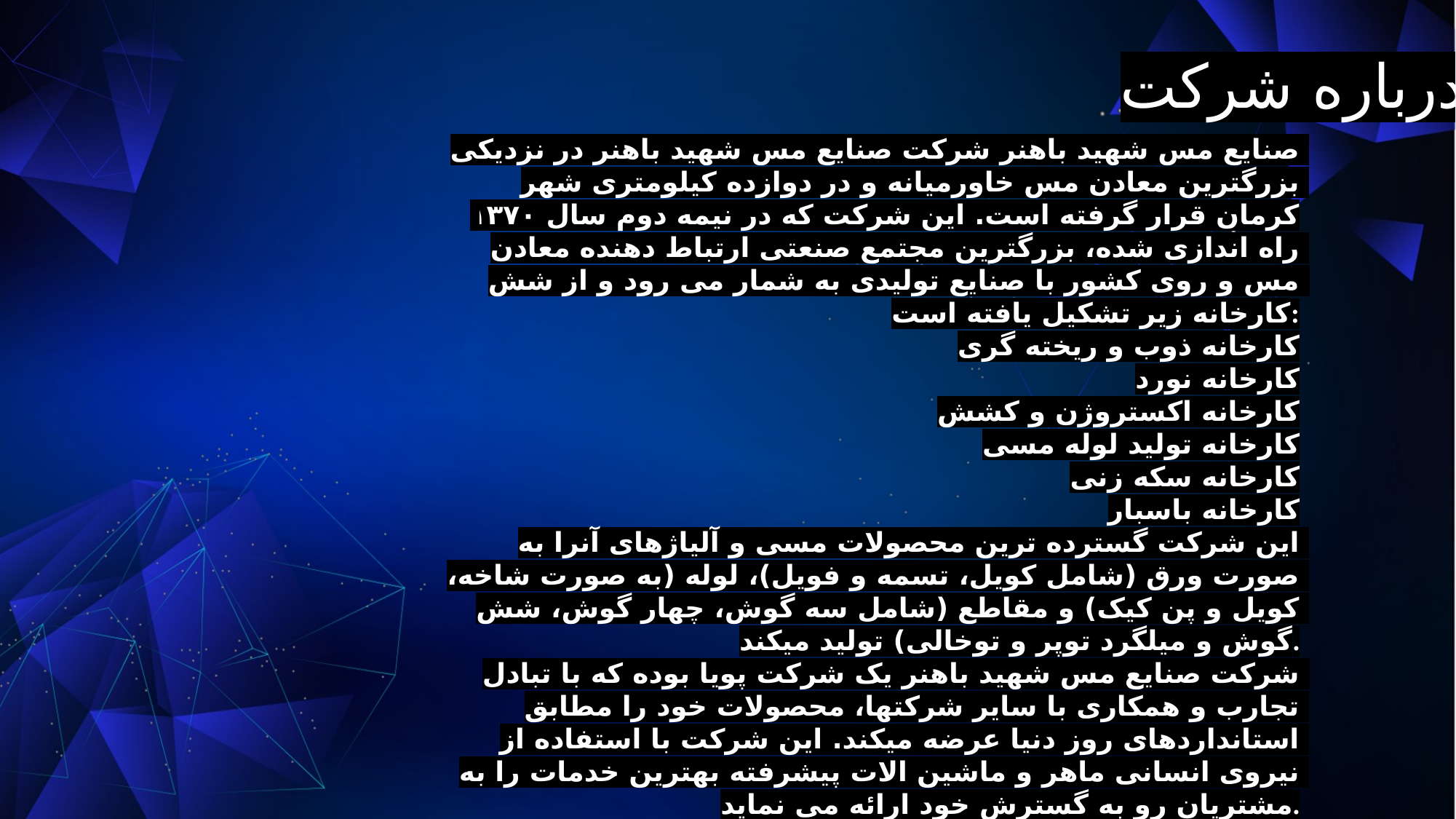

درباره شرکت :
صنایع مس شهید باهنر شرکت صنایع مس شهید باهنر در نزدیکی بزرگترین معادن مس خاورمیانه و در دوازده کیلومتری شهر کرمان قرار گرفته است. این شرکت که در نیمه دوم سال ۱۳۷۰ راه اندازی شده، بزرگترین مجتمع صنعتی ارتباط دهنده معادن مس و روی کشور با صنایع تولیدی به شمار می رود و از شش کارخانه زیر تشکیل یافته است:
کارخانه ذوب و ریخته گری
کارخانه نورد
کارخانه اکستروژن و کشش
کارخانه تولید لوله مسی
کارخانه سکه زنی
کارخانه باسبار
این شرکت گسترده ترین محصولات مسی و آلیاژهای آنرا به صورت ورق (شامل کویل، تسمه و فویل)، لوله (به صورت شاخه، کویل و پن کیک) و مقاطع (شامل سه گوش، چهار گوش، شش گوش و میلگرد توپر و توخالی) تولید میکند.
شرکت صنایع مس شهید باهنر یک شرکت پویا بوده که با تبادل تجارب و همکاری با سایر شرکتها، محصولات خود را مطابق استانداردهای روز دنیا عرضه میکند. این شرکت با استفاده از نیروی انسانی ماهر و ماشین الات پیشرفته بهترین خدمات را به مشتریان رو به گسترش خود ارائه می نماید.